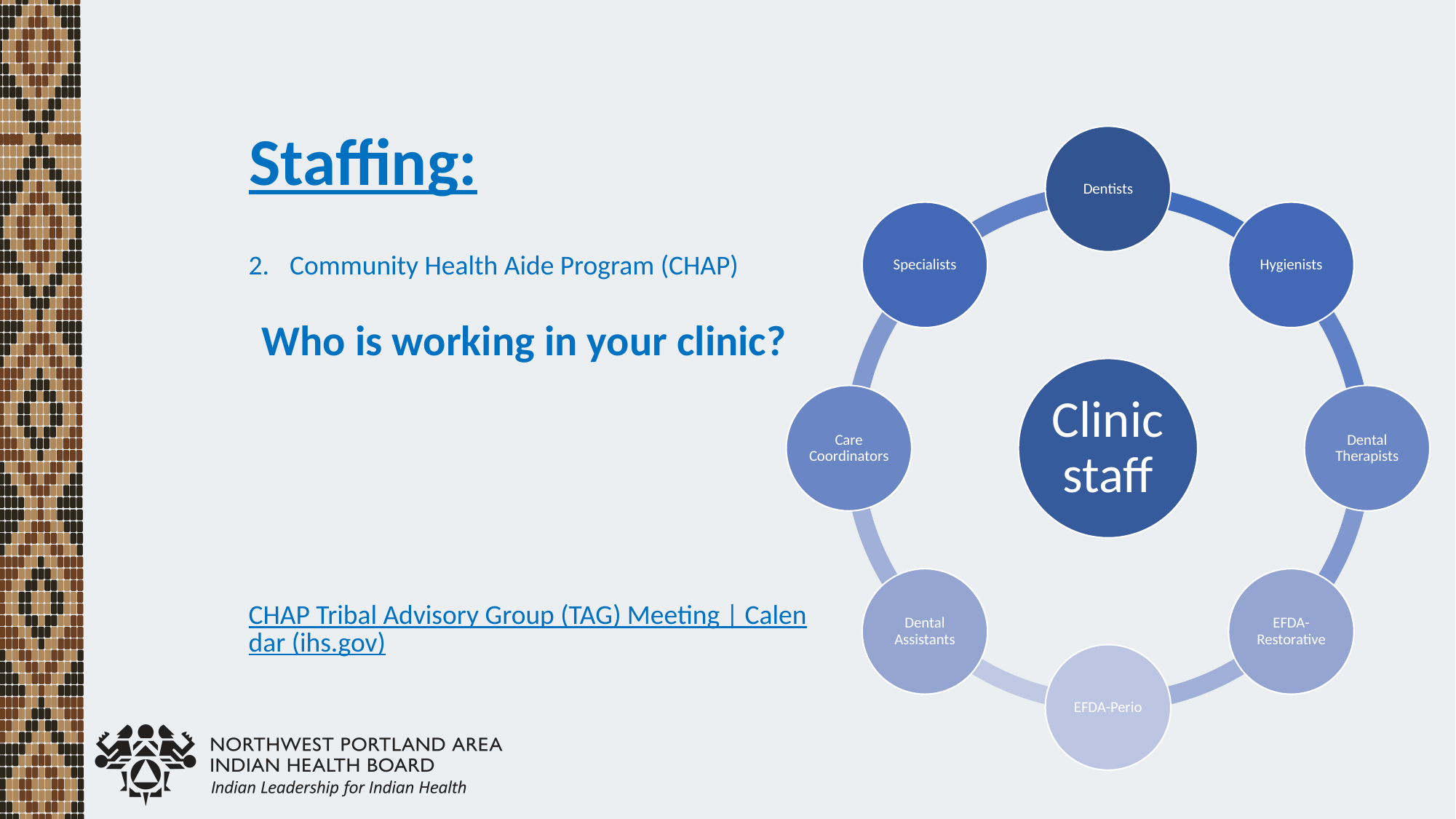

# Staffing:
Clinic staff
Dentists
Hygienists
Dental Therapists
EFDA-Restorative
EFDA-Perio
Dental Assistants
Care Coordinators
Specialists
Community Health Aide Program (CHAP)

Who is working in your clinic?
CHAP Tribal Advisory Group (TAG) Meeting | Calendar (ihs.gov)